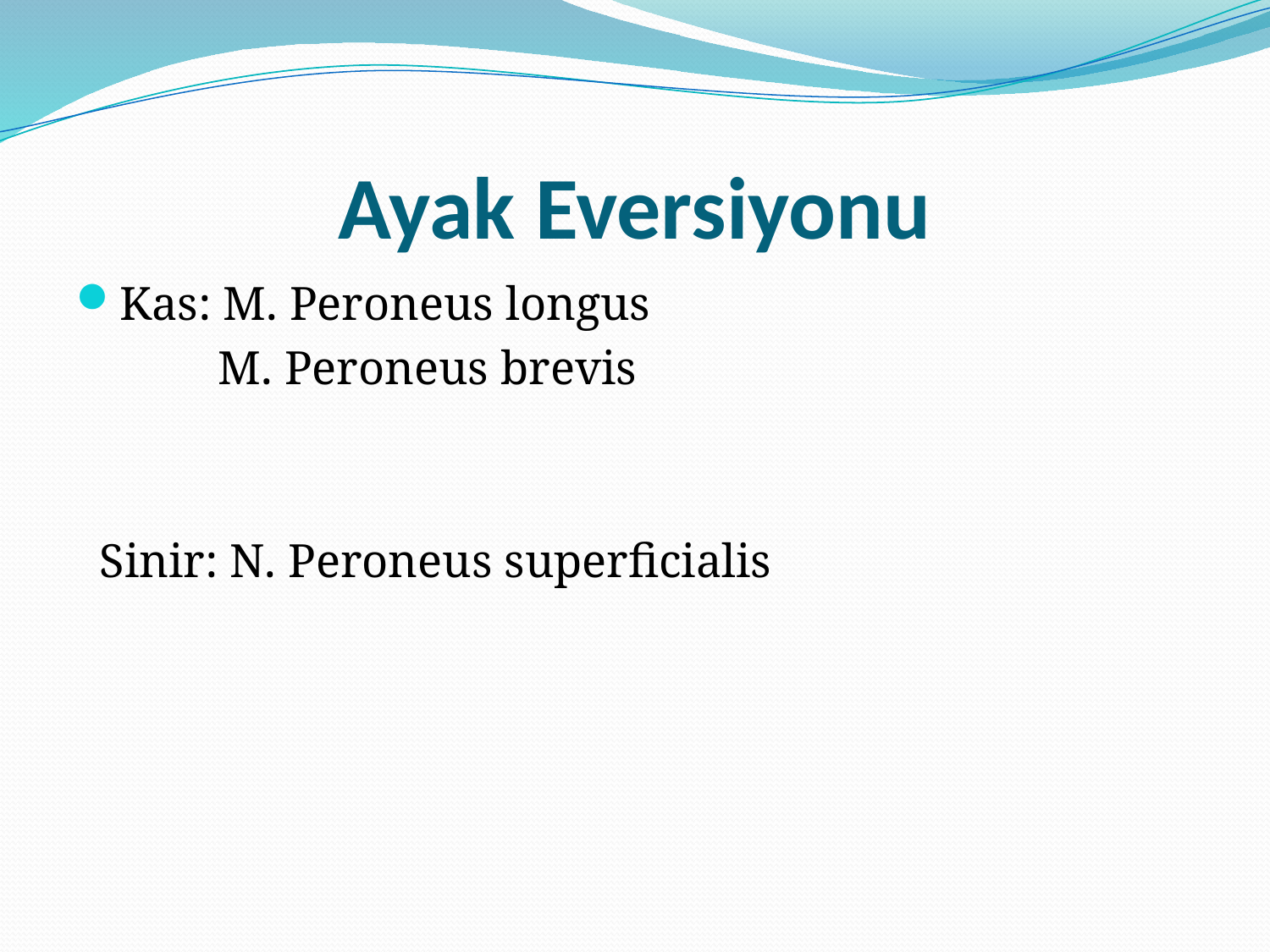

# Ayak Eversiyonu
Kas: M. Peroneus longus
            M. Peroneus brevis

  Sinir: N. Peroneus superficialis